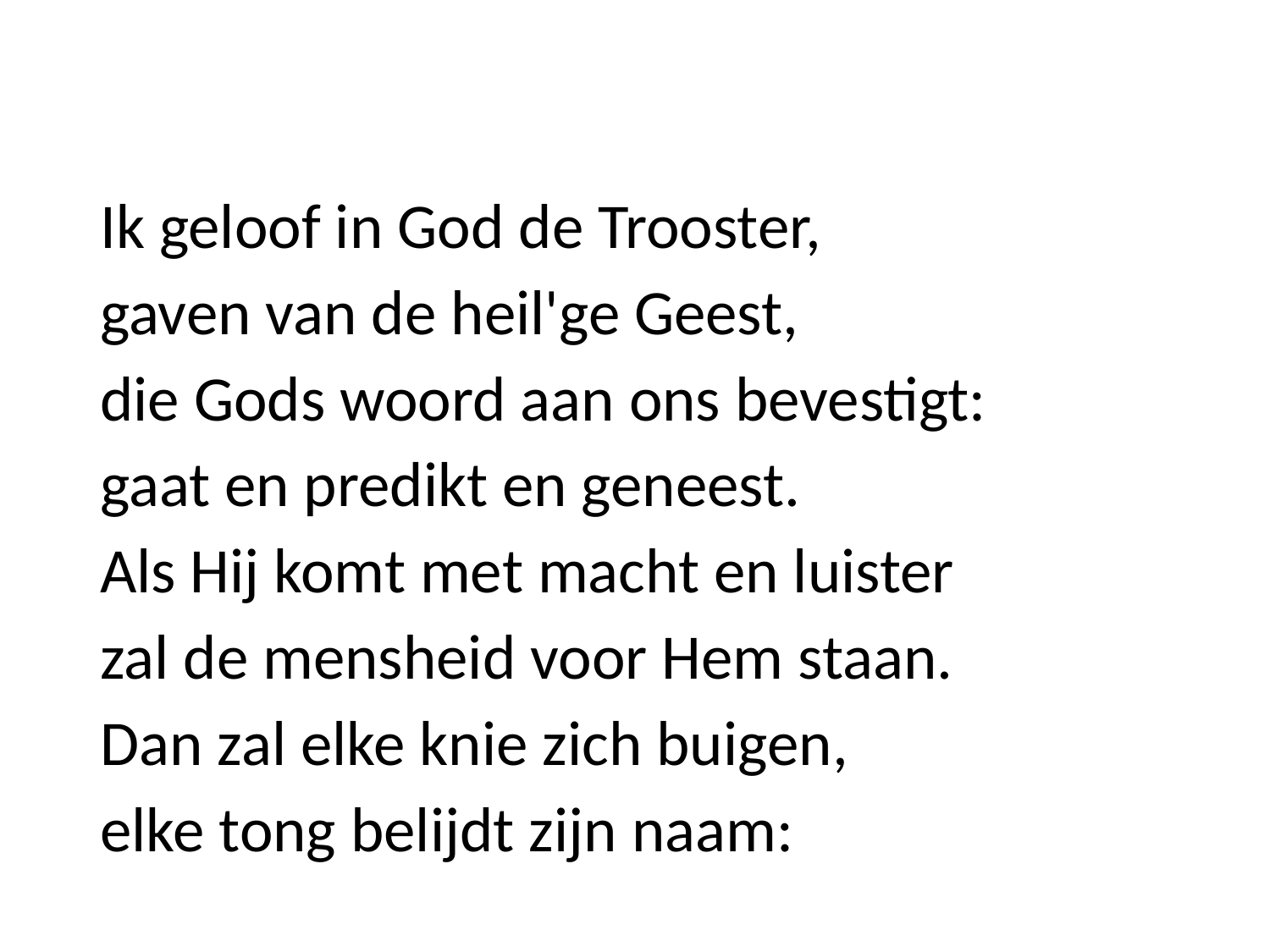

#
Ik geloof in God de Trooster,
gaven van de heil'ge Geest,
die Gods woord aan ons bevestigt:
gaat en predikt en geneest.
Als Hij komt met macht en luister
zal de mensheid voor Hem staan.
Dan zal elke knie zich buigen,
elke tong belijdt zijn naam: